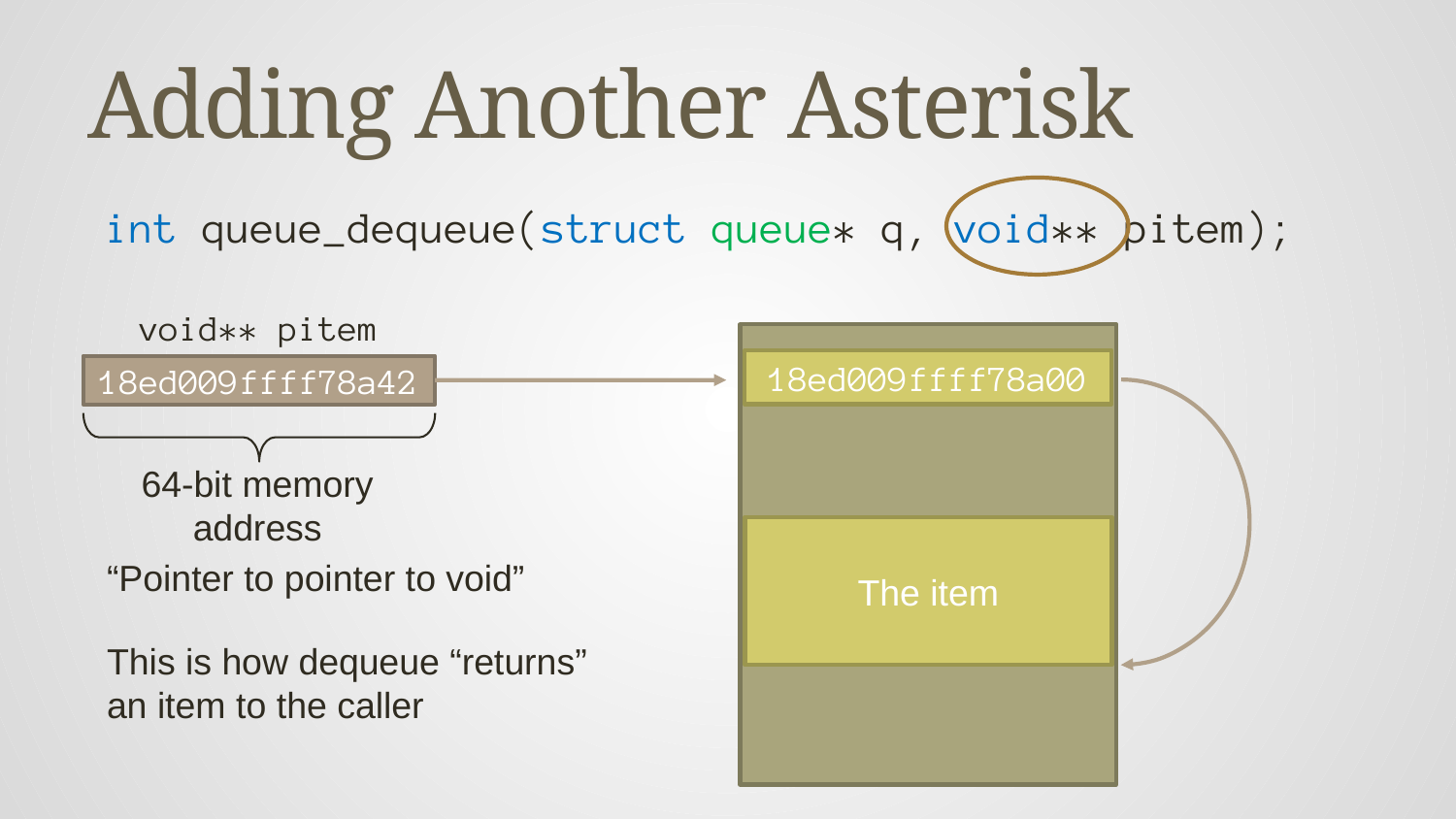

# Adding Another Asterisk

int queue_dequeue(struct queue* q, void** pitem);

void** pitem

18ed009ffff78a00
18ed009ffff78a42

64-bit memory address
The item
“Pointer to pointer to void”
This is how dequeue “returns” an item to the caller